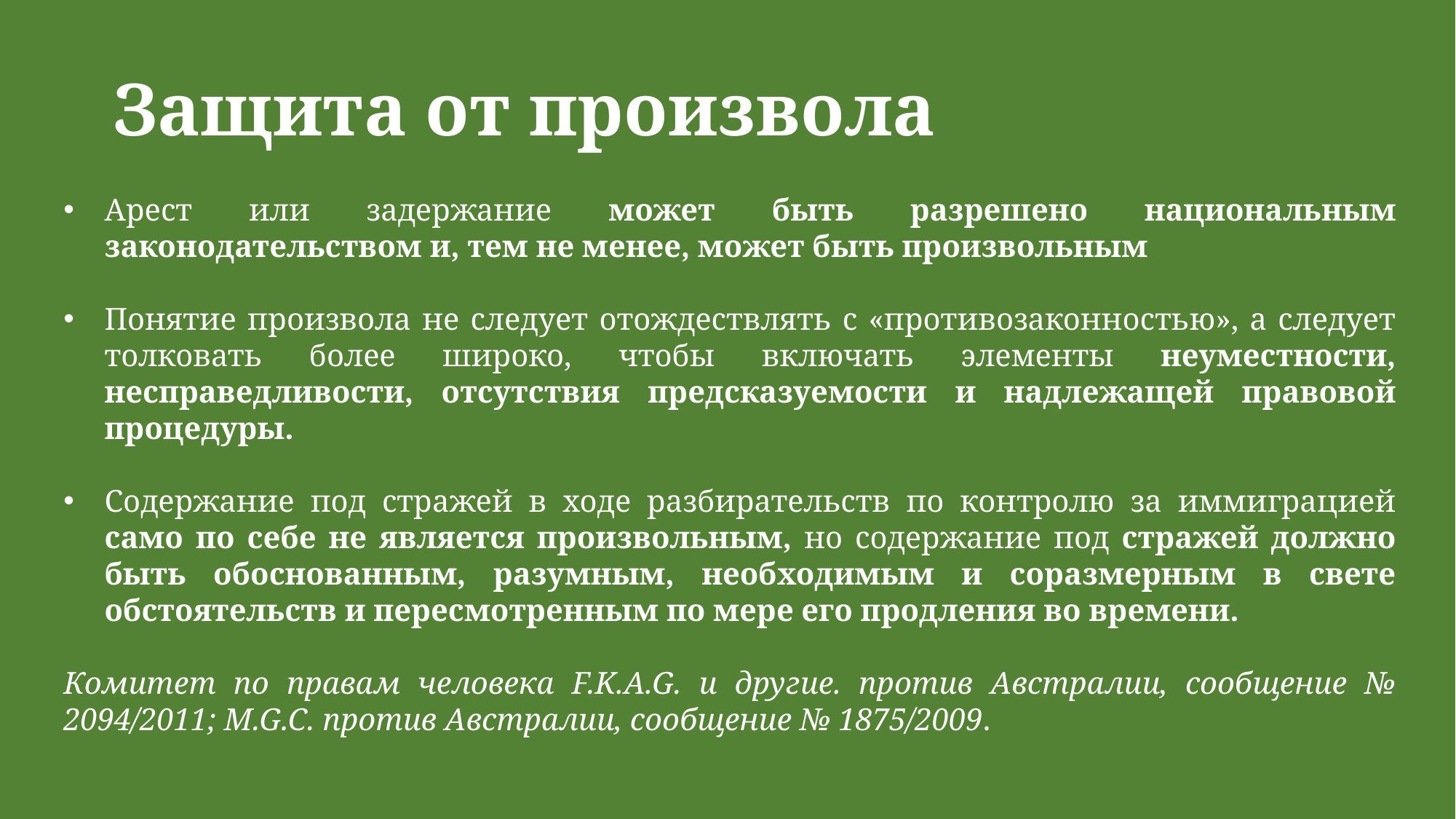

Защита от произвола
Арест или задержание может быть разрешено национальным законодательством и, тем не менее, может быть произвольным

Понятие произвола не следует отождествлять с «противозаконностью», а следует толковать более широко, чтобы включать элементы неуместности, несправедливости, отсутствия предсказуемости и надлежащей правовой процедуры.

Содержание под стражей в ходе разбирательств по контролю за иммиграцией само по себе не является произвольным, но содержание под стражей должно быть обоснованным, разумным, необходимым и соразмерным в свете обстоятельств и пересмотренным по мере его продления во времени.

Комитет по правам человека F.K.A.G. и другие. против Австралии, сообщение № 2094/2011; M.G.C. против Австралии, сообщение № 1875/2009.